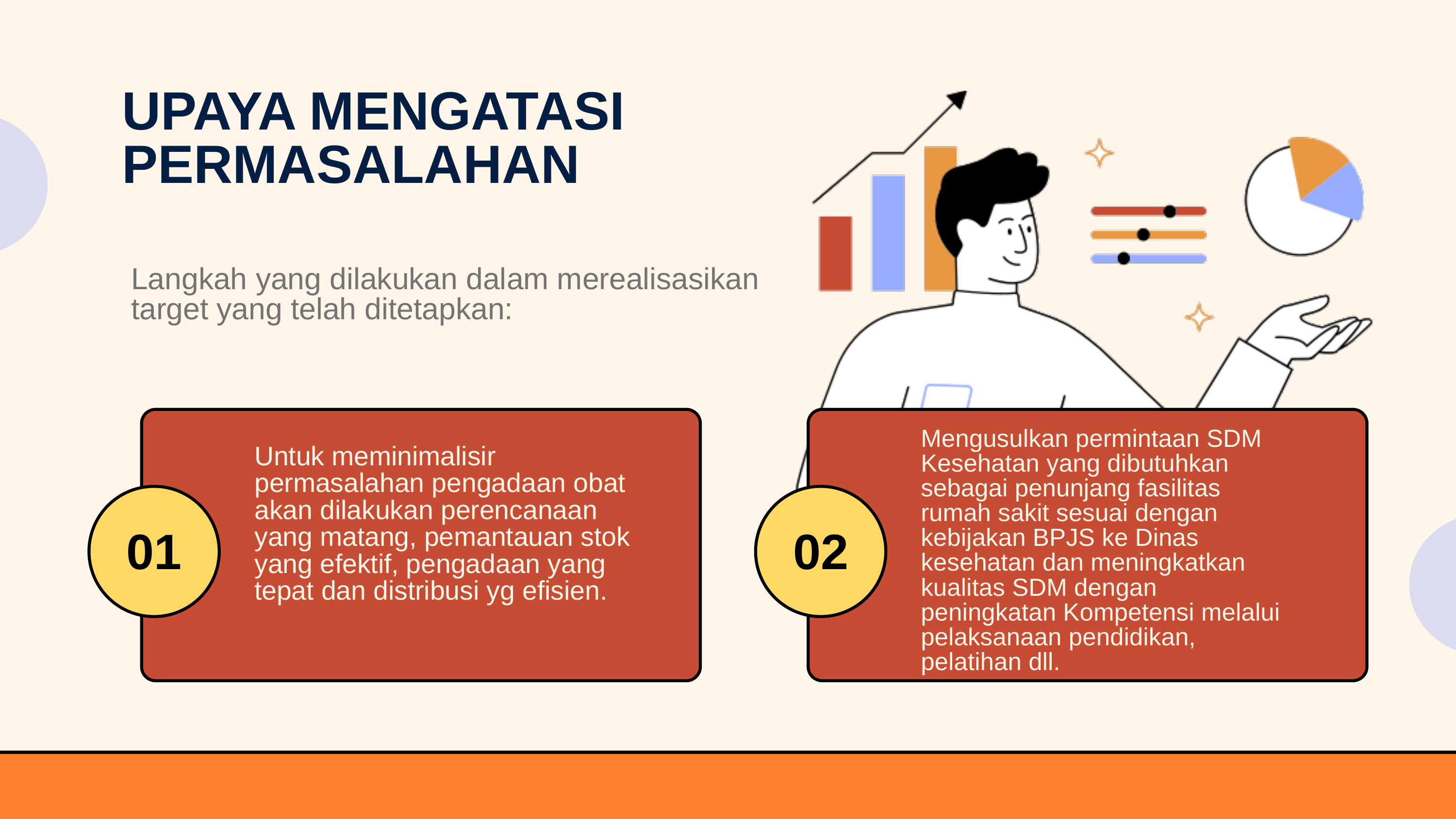

UPAYA MENGATASI PERMASALAHAN

Langkah yang dilakukan dalam merealisasikan target yang telah ditetapkan:

Mengusulkan permintaan SDM Kesehatan yang dibutuhkan sebagai penunjang fasilitas rumah sakit sesuai dengan kebijakan BPJS ke Dinas kesehatan dan meningkatkan kualitas SDM dengan peningkatan Kompetensi melalui pelaksanaan pendidikan, pelatihan dll.
Untuk meminimalisir permasalahan pengadaan obat akan dilakukan perencanaan yang matang, pemantauan stok yang efektif, pengadaan yang tepat dan distribusi yg efisien.

01
02